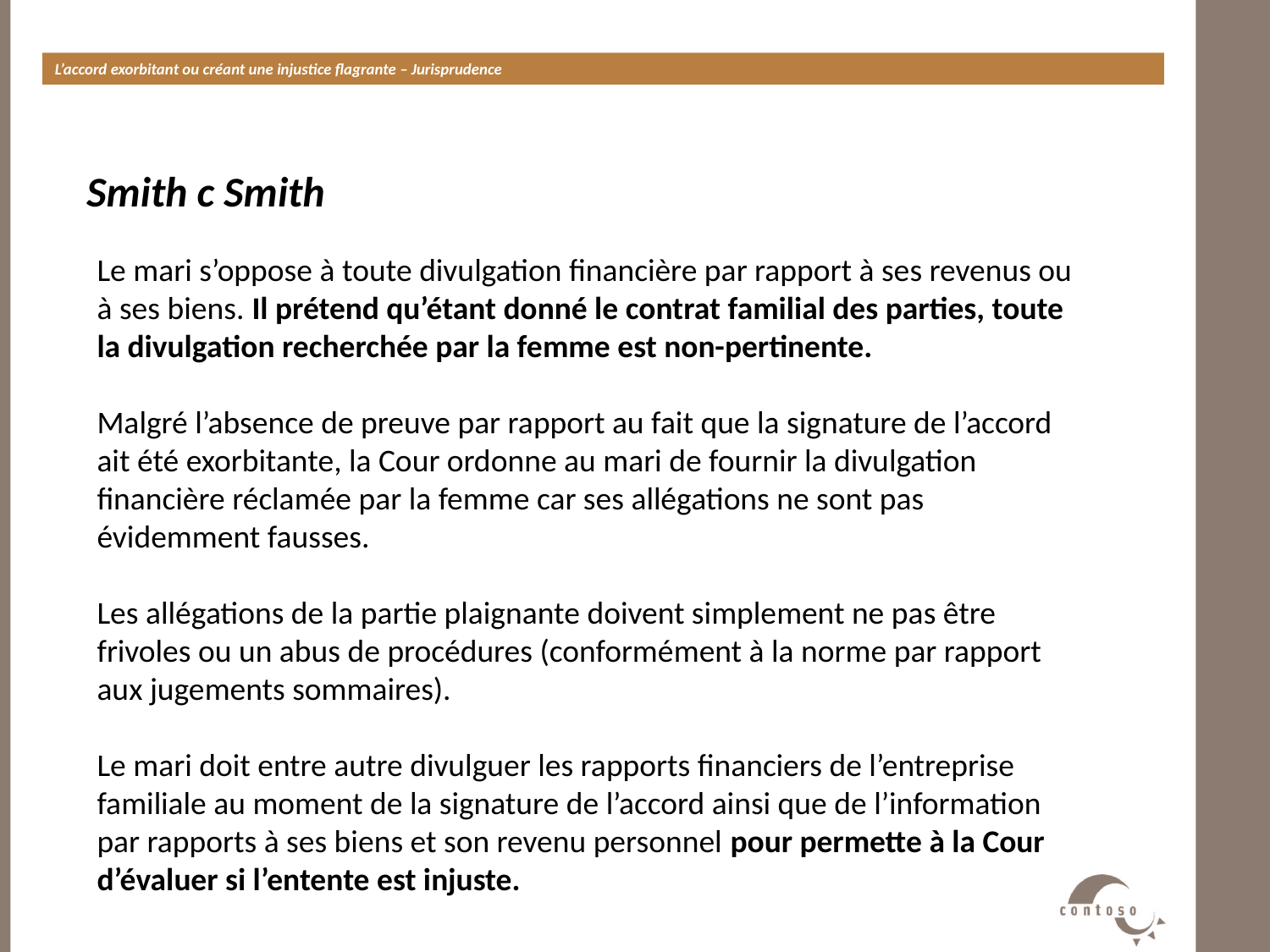

L’accord exorbitant ou créant une injustice flagrante – Jurisprudence

#
Smith c Smith
Le mari s’oppose à toute divulgation financière par rapport à ses revenus ou à ses biens. Il prétend qu’étant donné le contrat familial des parties, toute la divulgation recherchée par la femme est non-pertinente.

Malgré l’absence de preuve par rapport au fait que la signature de l’accord ait été exorbitante, la Cour ordonne au mari de fournir la divulgation financière réclamée par la femme car ses allégations ne sont pas évidemment fausses.

Les allégations de la partie plaignante doivent simplement ne pas être frivoles ou un abus de procédures (conformément à la norme par rapport aux jugements sommaires).

Le mari doit entre autre divulguer les rapports financiers de l’entreprise familiale au moment de la signature de l’accord ainsi que de l’information par rapports à ses biens et son revenu personnel pour permette à la Cour d’évaluer si l’entente est injuste.